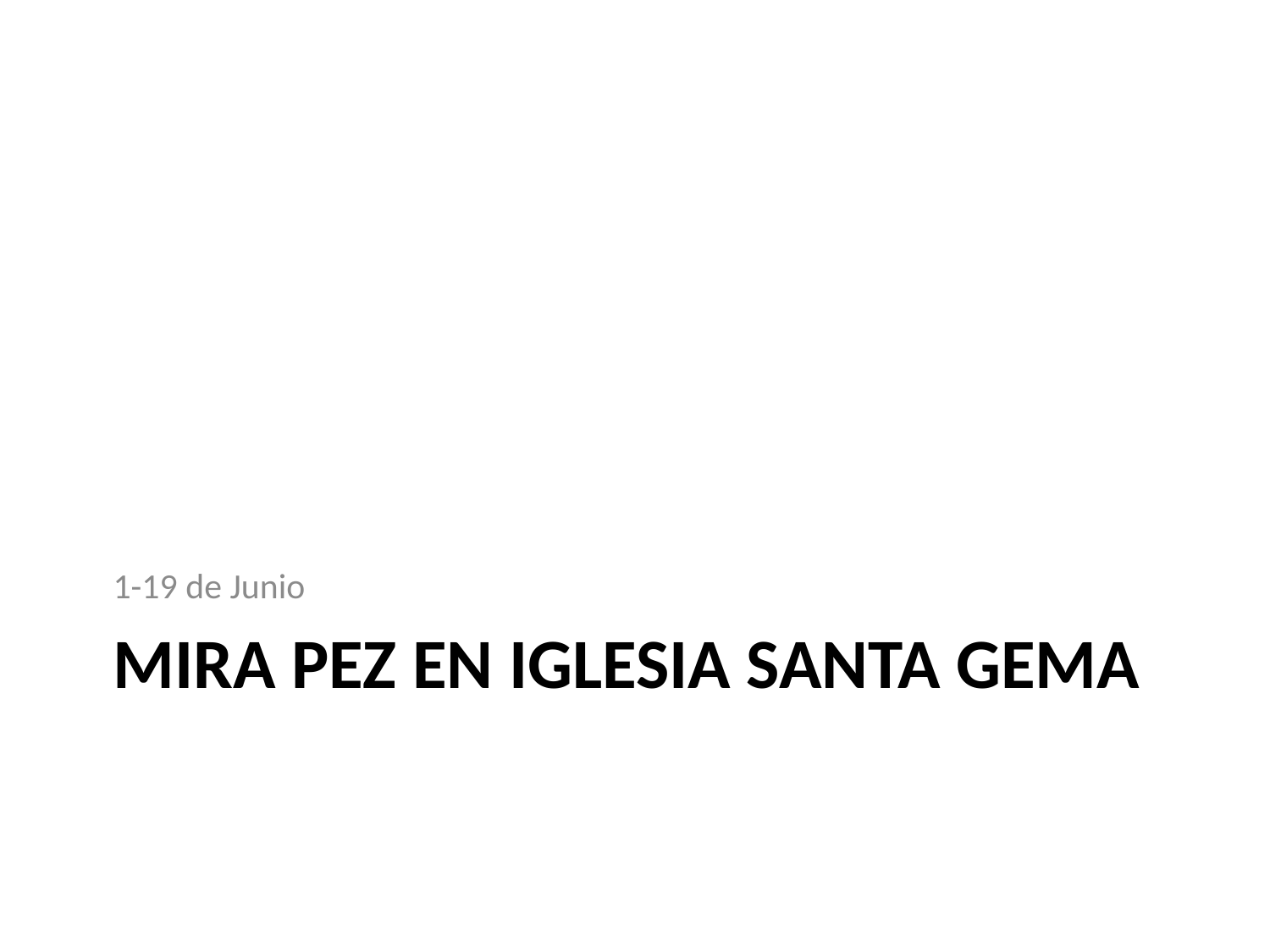

1-19 de Junio
# Mira Pez en Iglesia Santa Gema